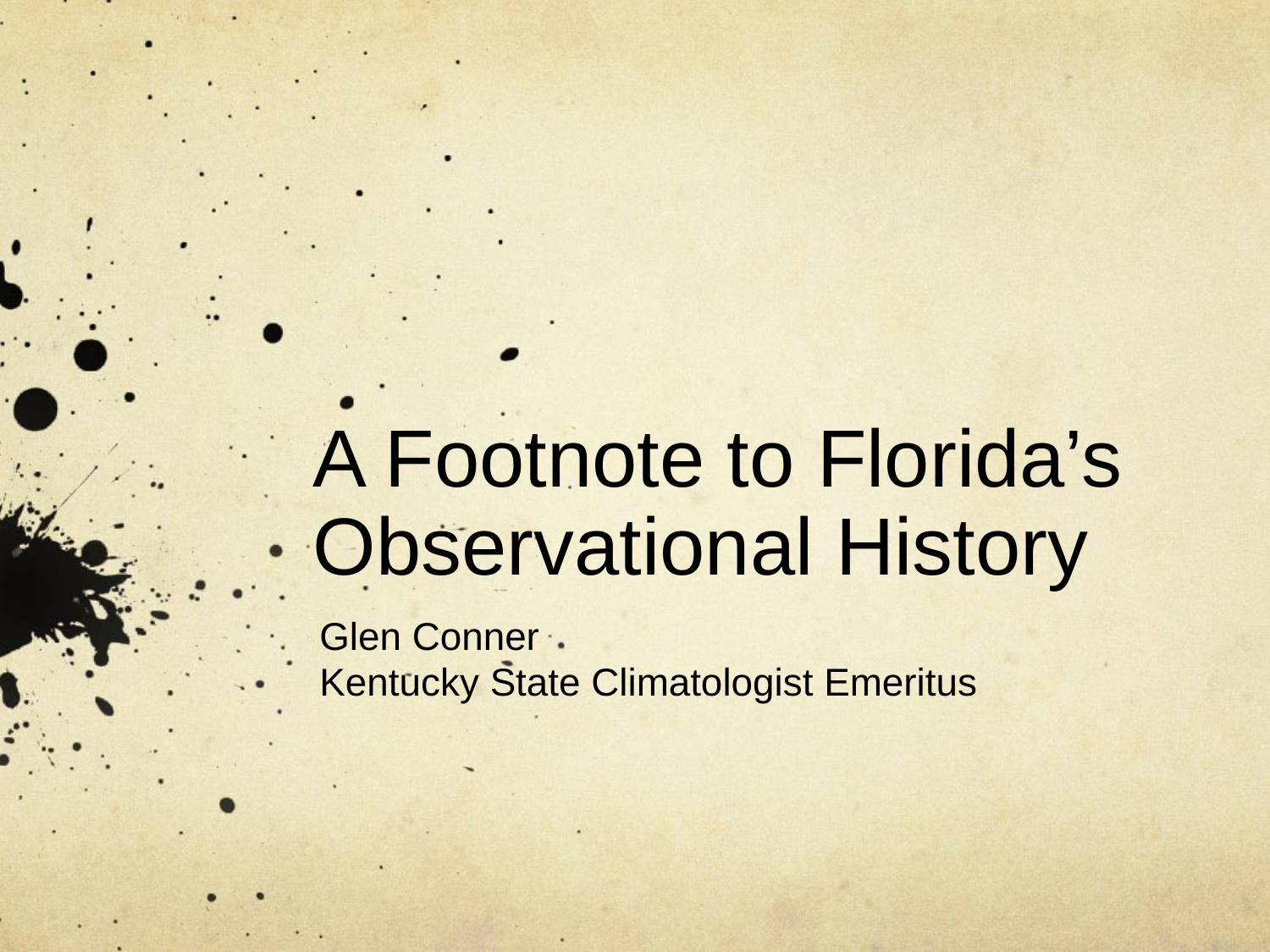

# A Footnote to Florida’s Observational History

Glen Conner
Kentucky State Climatologist Emeritus